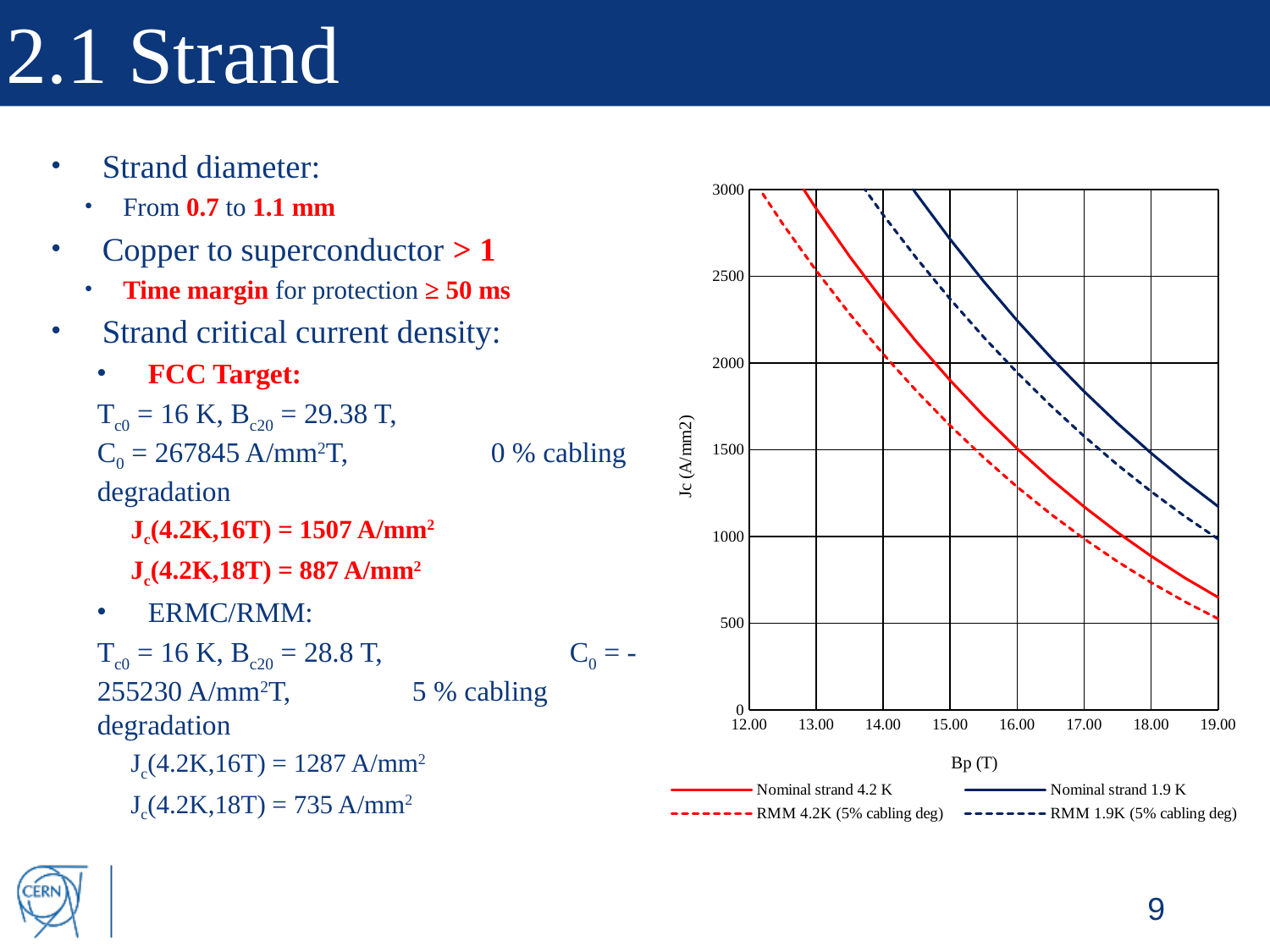

# 2.1 Strand
Strand diameter:
From 0.7 to 1.1 mm
Copper to superconductor > 1
Time margin for protection ≥ 50 ms
Strand critical current density:
FCC Target:
	Tc0 = 16 K, Bc20 = 29.38 T,                         	C0 = 267845 A/mm2T,               	0 % cabling degradation
	Jc(4.2K,16T) = 1507 A/mm2
	Jc(4.2K,18T) = 887 A/mm2
ERMC/RMM:
	Tc0 = 16 K, Bc20 = 28.8 T,                         	C0 = - 255230 A/mm2T,               	5 % cabling degradation
	Jc(4.2K,16T) = 1287 A/mm2
	Jc(4.2K,18T) = 735 A/mm2

### Chart

| Category | Nominal strand 4.2 K | Nominal strand 1.9 K |  |  |  |
|---|---|---|---|---|---|
9